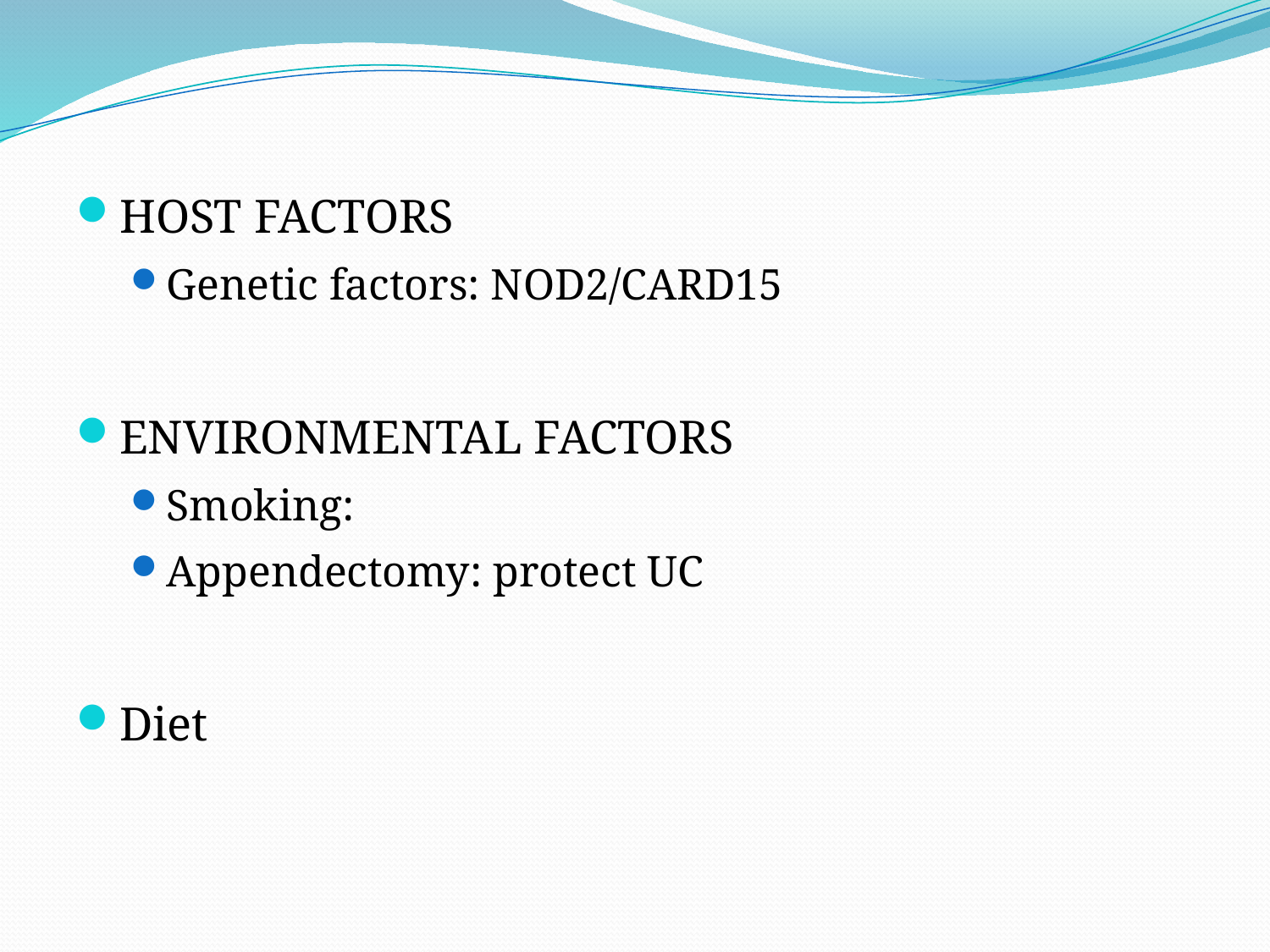

#

HOST FACTORS
Genetic factors: NOD2/CARD15

ENVIRONMENTAL FACTORS
Smoking:
Appendectomy: protect UC

Diet